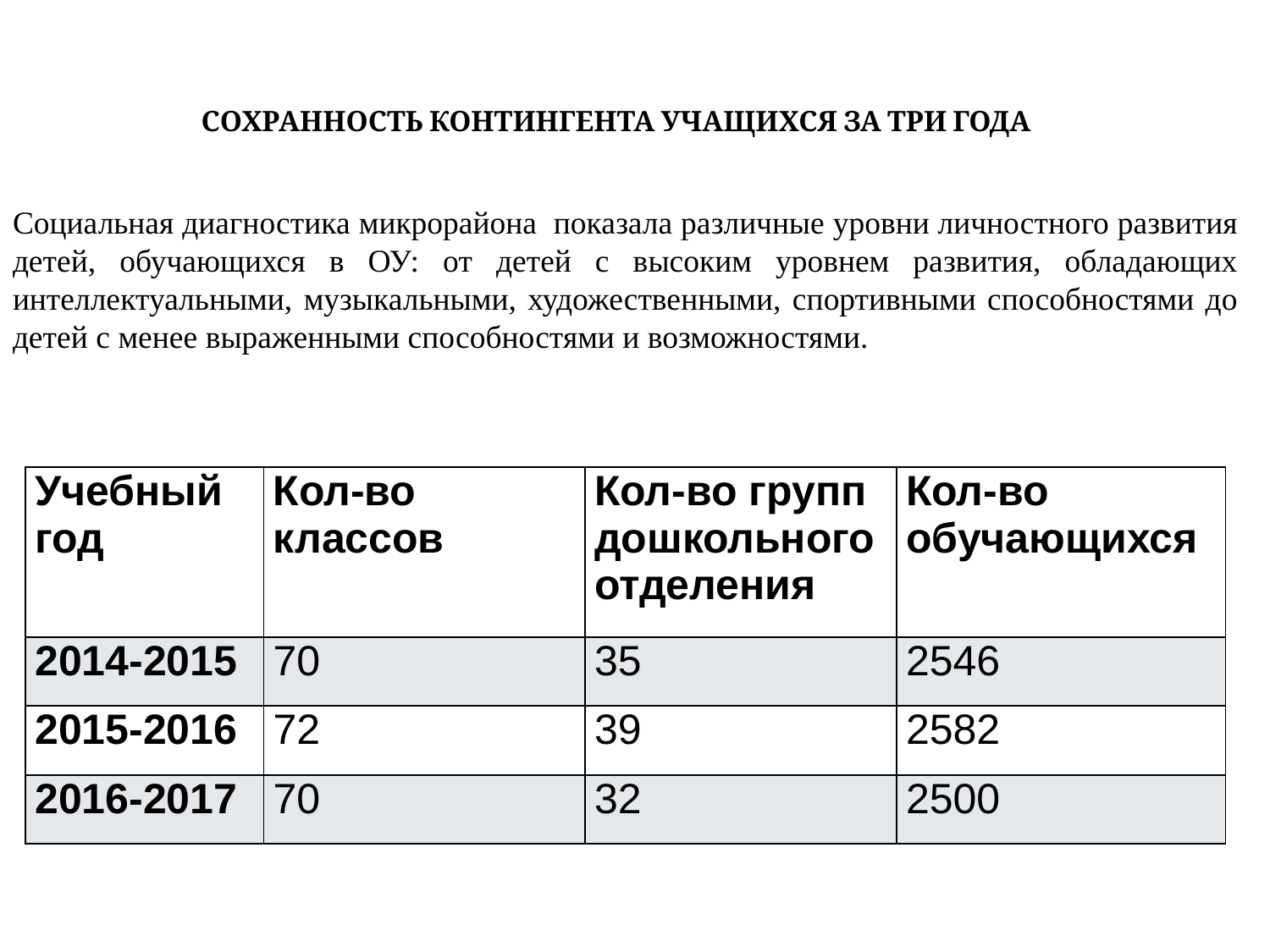

# СОХРАННОСТЬ КОНТИНГЕНТА УЧАЩИХСЯ ЗА ТРИ ГОДА
Социальная диагностика микрорайона  показала различные уровни личностного развития детей, обучающихся в ОУ: от детей с высоким уровнем развития, обладающих интеллектуальными, музыкальными, художественными, спортивными способностями до детей с менее выраженными способностями и возможностями.
| Учебный год | Кол-во классов | Кол-во групп дошкольного отделения | Кол-во обучающихся |
| --- | --- | --- | --- |
| 2014-2015 | 70 | 35 | 2546 |
| 2015-2016 | 72 | 39 | 2582 |
| 2016-2017 | 70 | 32 | 2500 |